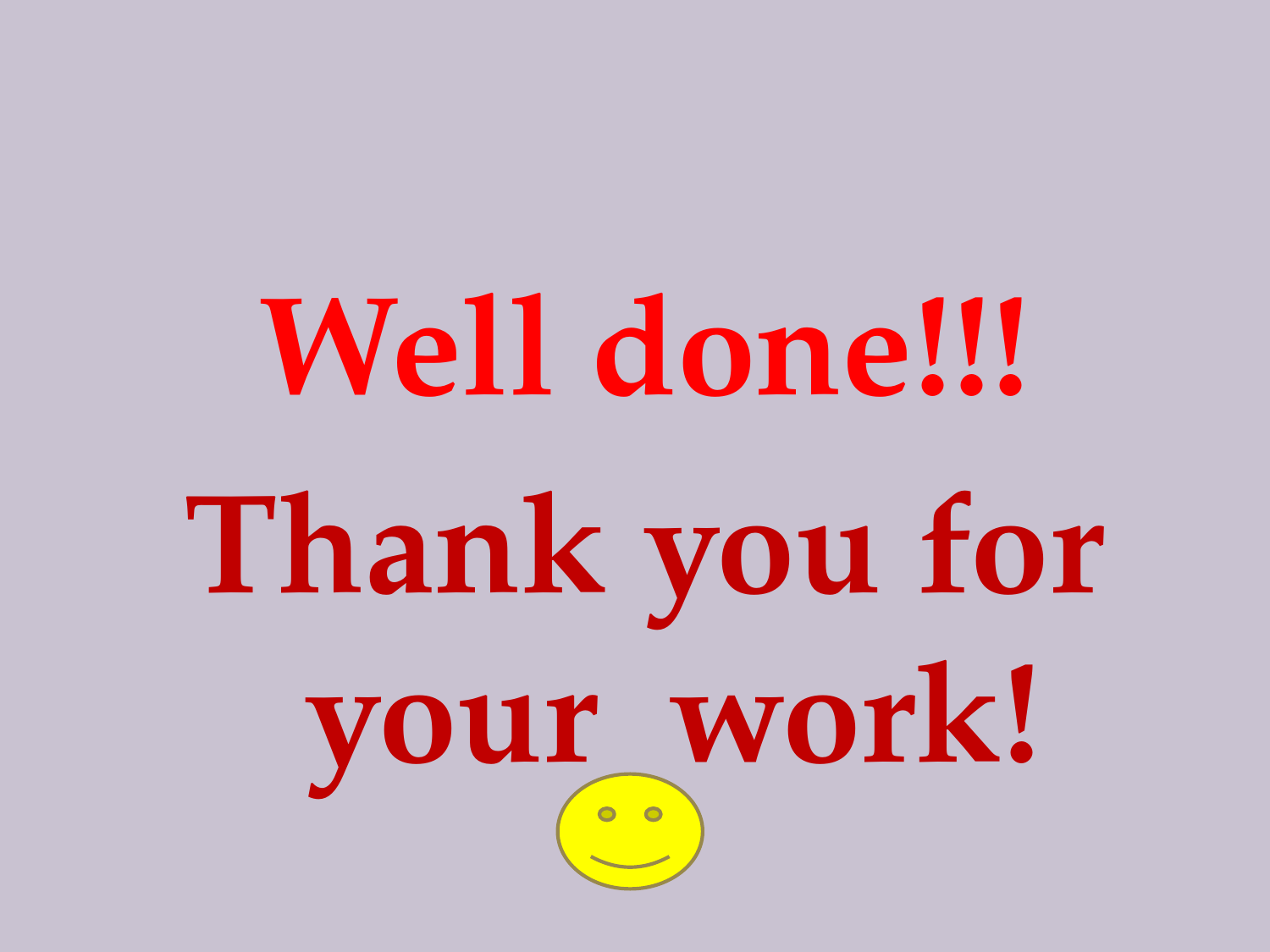

#

Well done!!!
Thank you for your  work!